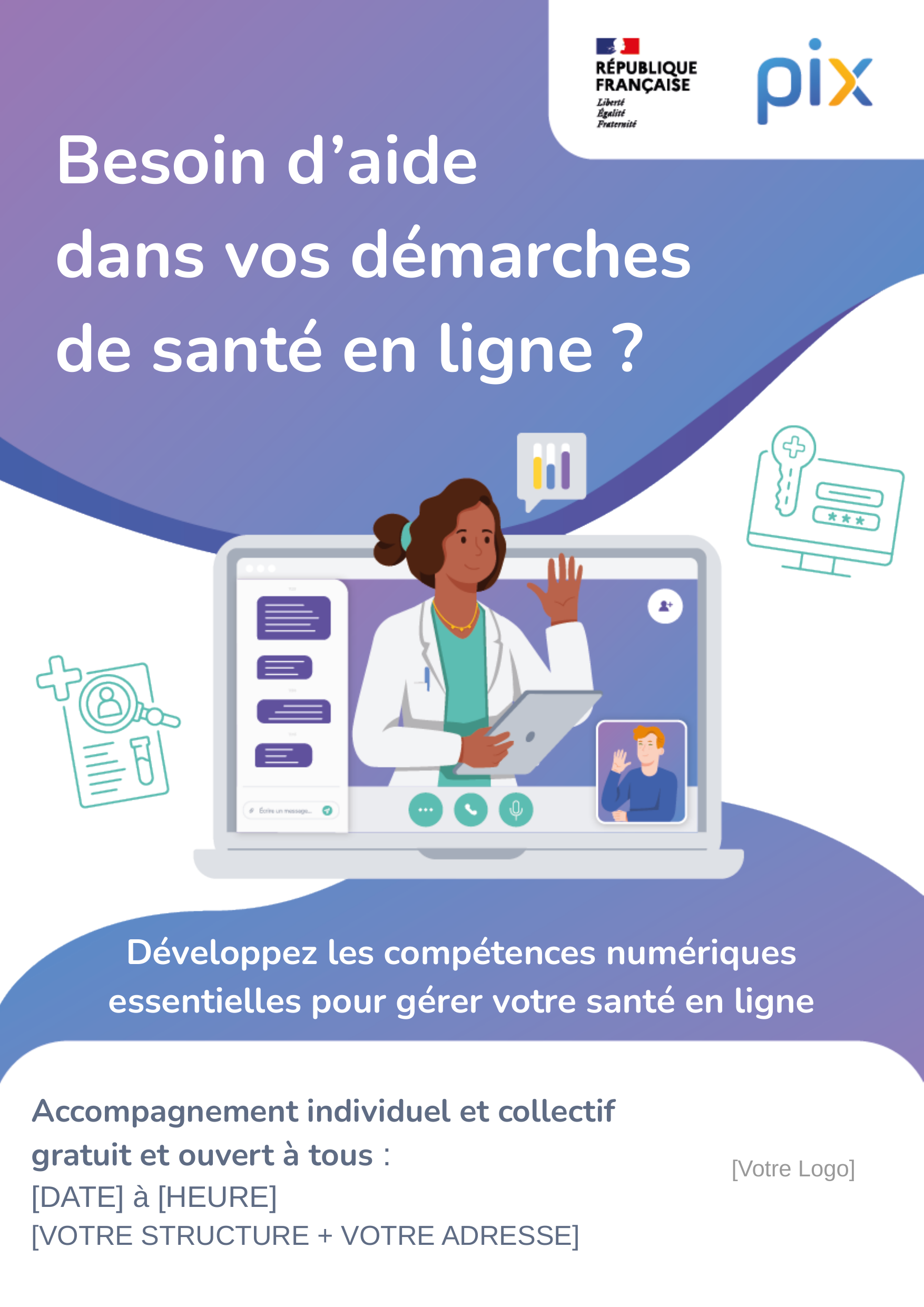

Besoin d’aide
dans vos démarches
de santé en ligne ?
Développez les compétences numériques essentielles pour gérer votre santé en ligne
Accompagnement individuel et collectif gratuit et ouvert à tous :
[DATE] à [HEURE]
[VOTRE STRUCTURE + VOTRE ADRESSE]
[Votre Logo]